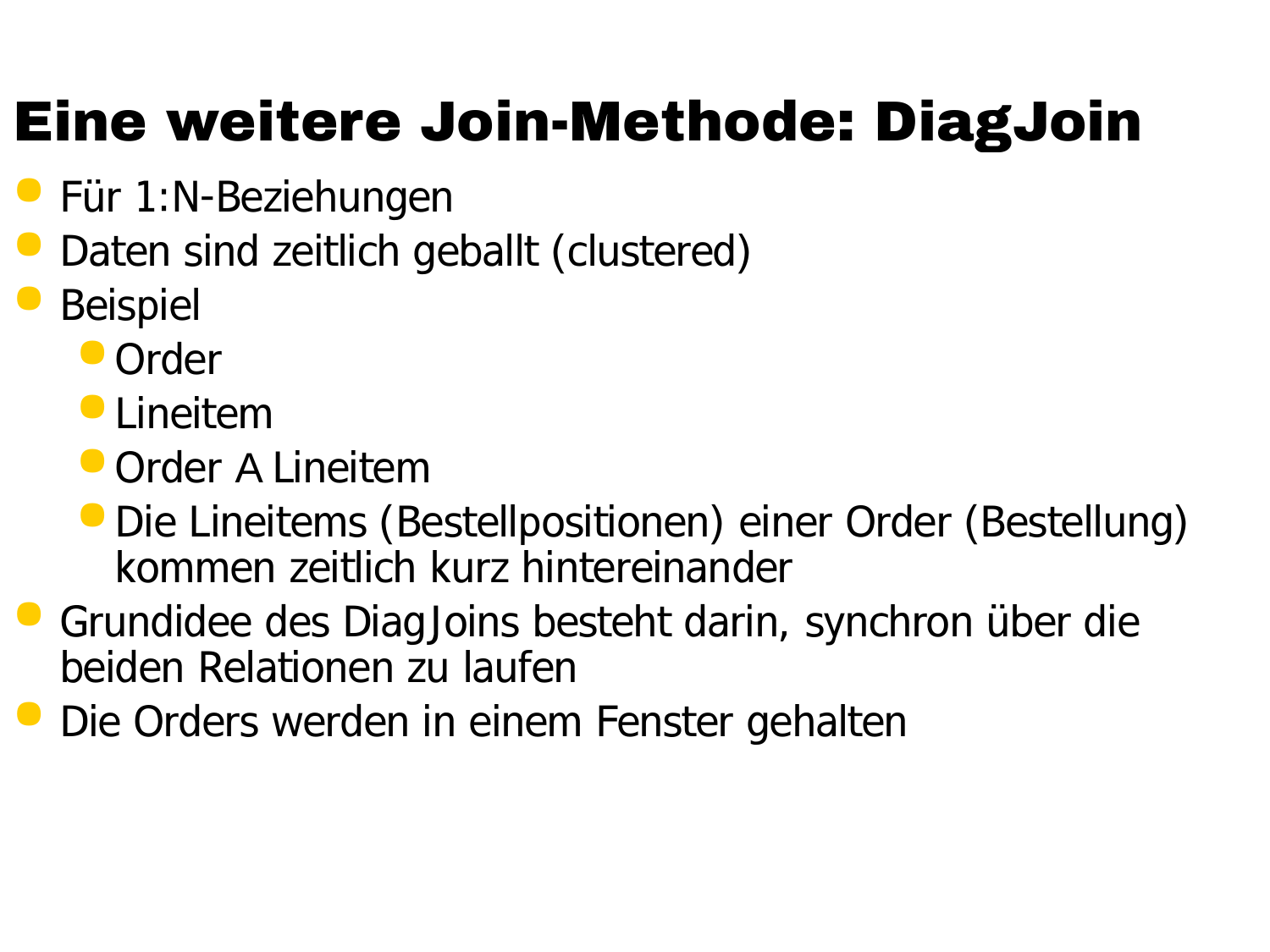

# Eine weitere Join-Methode: DiagJoin
Für 1:N-Beziehungen
Daten sind zeitlich geballt (clustered)
Beispiel
Order
Lineitem
Order A Lineitem
Die Lineitems (Bestellpositionen) einer Order (Bestellung) kommen zeitlich kurz hintereinander
Grundidee des DiagJoins besteht darin, synchron über die beiden Relationen zu laufen
Die Orders werden in einem Fenster gehalten